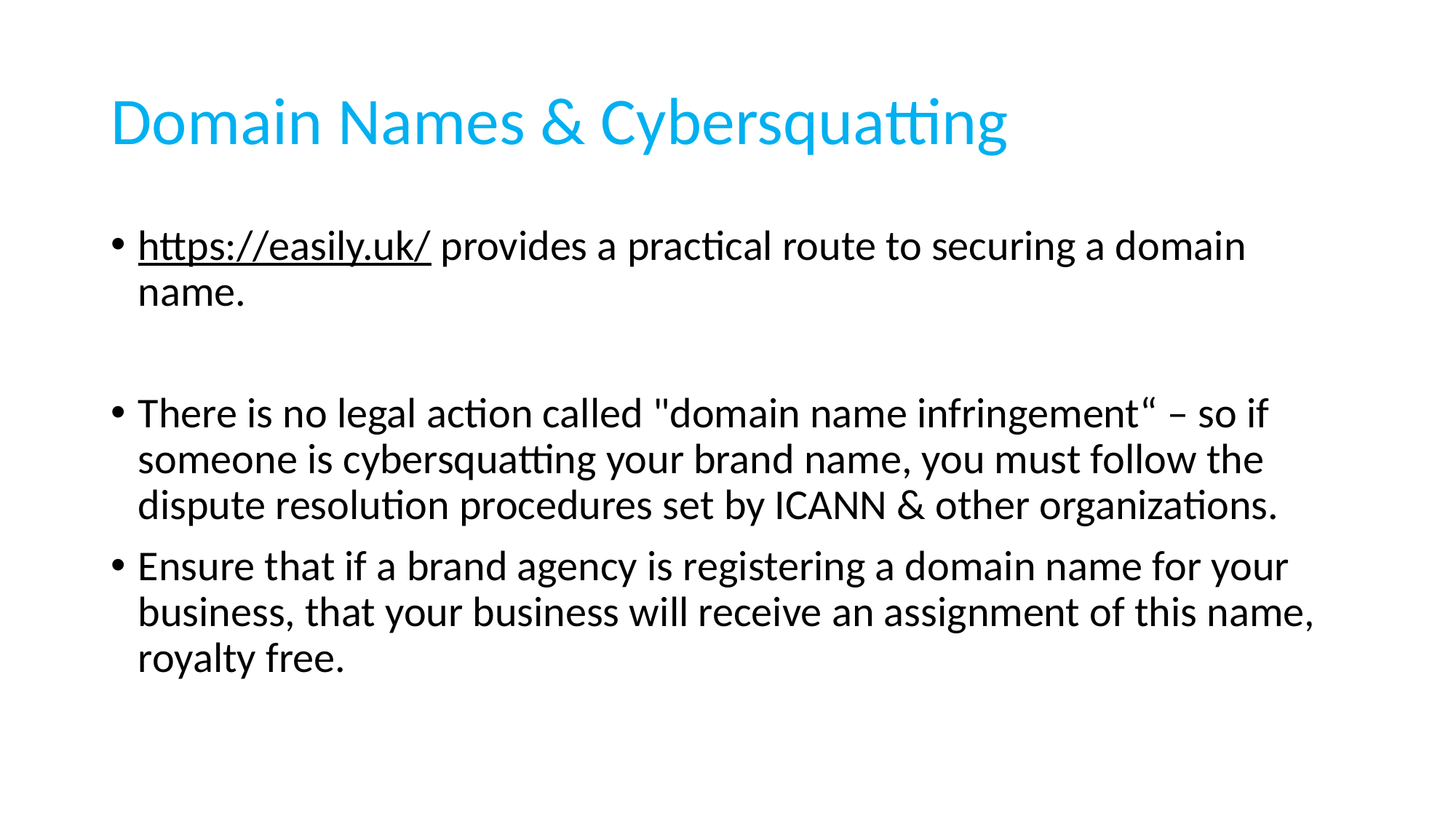

# Domain Names & Cybersquatting
https://easily.uk/ provides a practical route to securing a domain name.

There is no legal action called "domain name infringement“ – so if someone is cybersquatting your brand name, you must follow the dispute resolution procedures set by ICANN & other organizations.
Ensure that if a brand agency is registering a domain name for your business, that your business will receive an assignment of this name, royalty free.